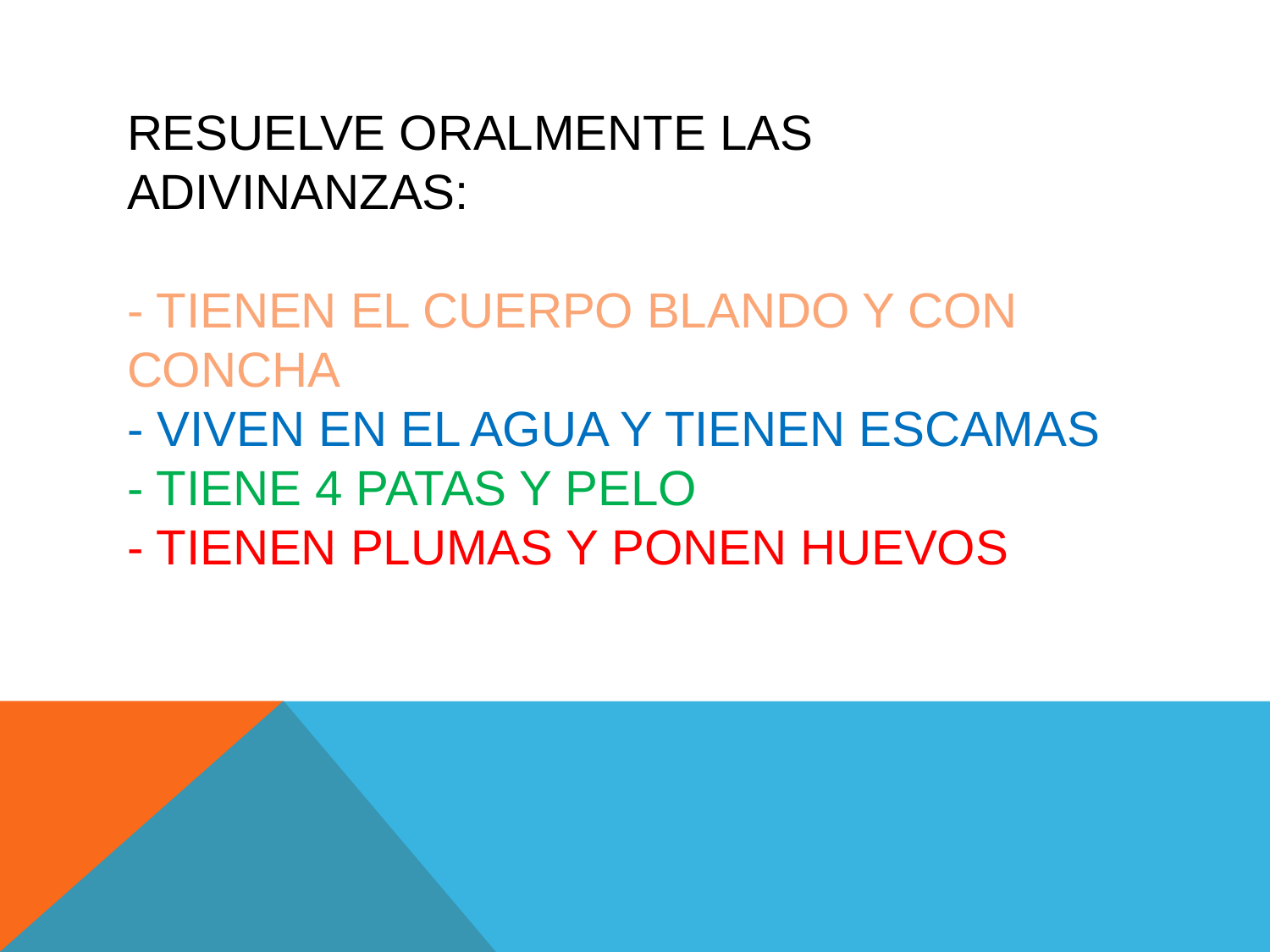

# RESUELVE ORALMENTE LAS ADIVINANZAS: - TIENEN EL CUERPO BLANdO Y CON CONCHA - viven en el agua y tienen escamas - Tiene 4 patas y pelo - TIENEN PLUMAS Y PONEN HUEVOS